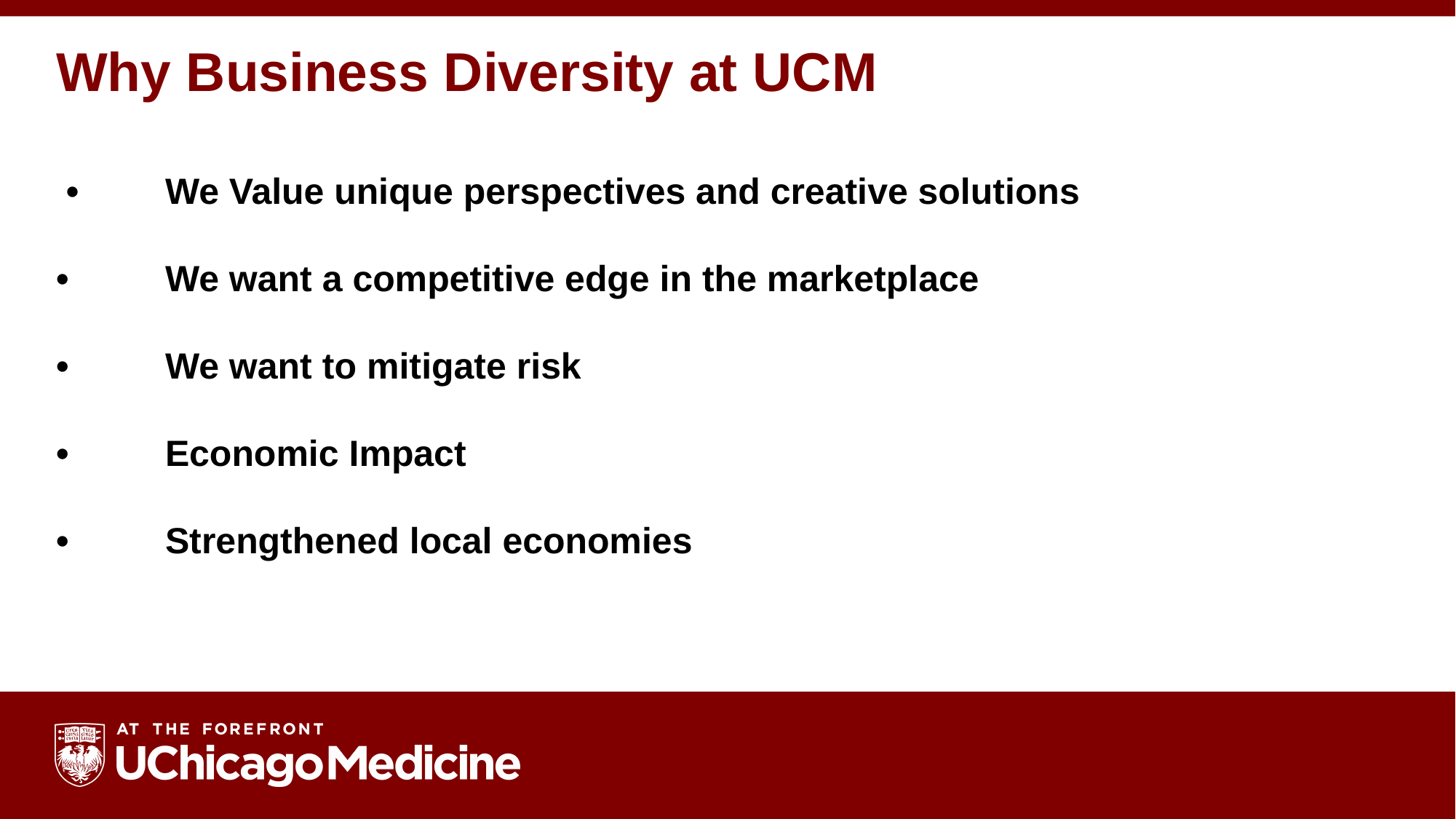

# Why Business Diversity at UCM •	We Value unique perspectives and creative solutions •	We want a competitive edge in the marketplace •	We want to mitigate risk •	Economic Impact •	Strengthened local economies